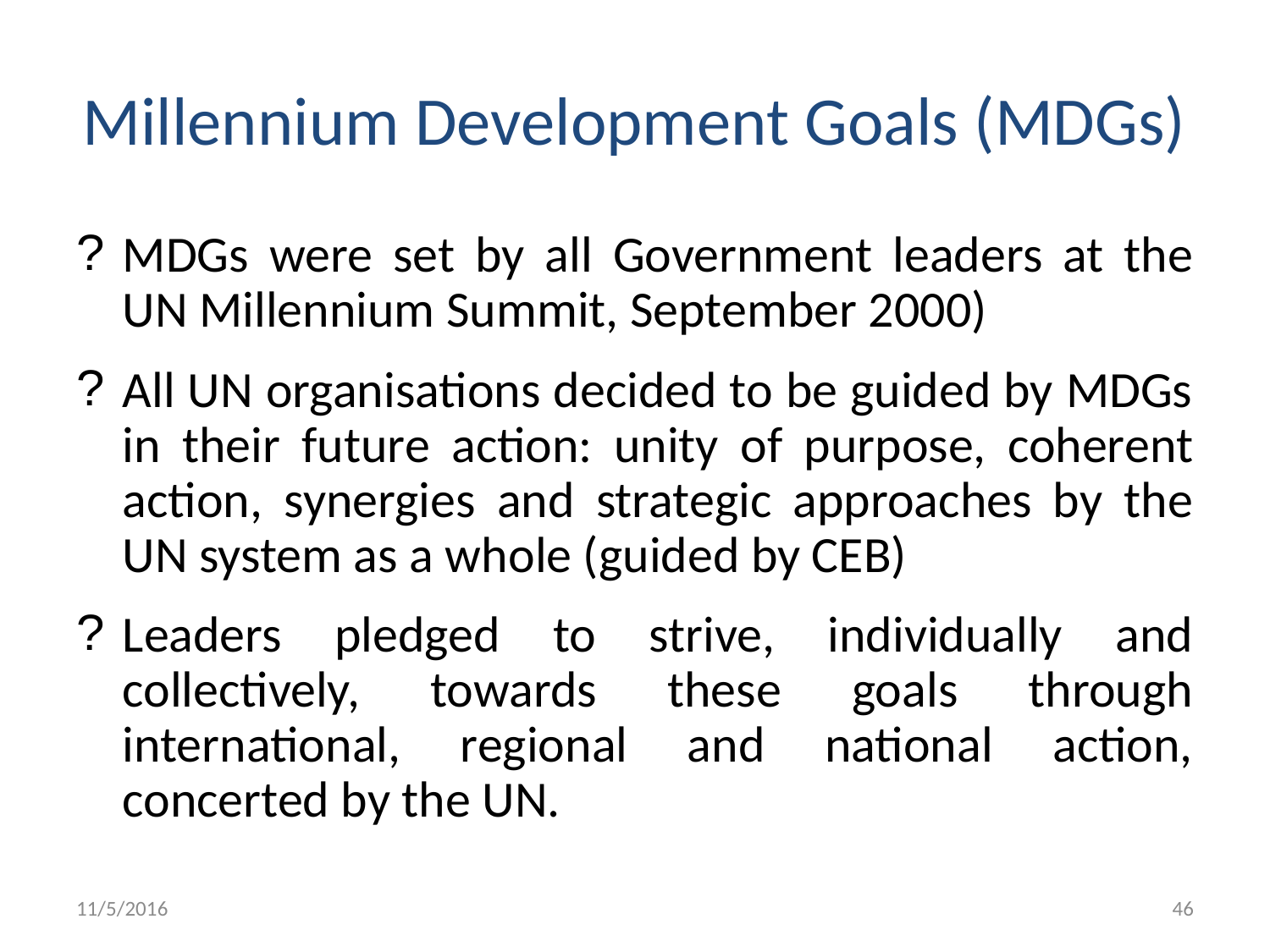

# Millennium Development Goals (MDGs)
MDGs were set by all Government leaders at the UN Millennium Summit, September 2000)
All UN organisations decided to be guided by MDGs in their future action: unity of purpose, coherent action, synergies and strategic approaches by the UN system as a whole (guided by CEB)
Leaders pledged to strive, individually and collectively, towards these goals through international, regional and national action, concerted by the UN.

11/5/2016
46